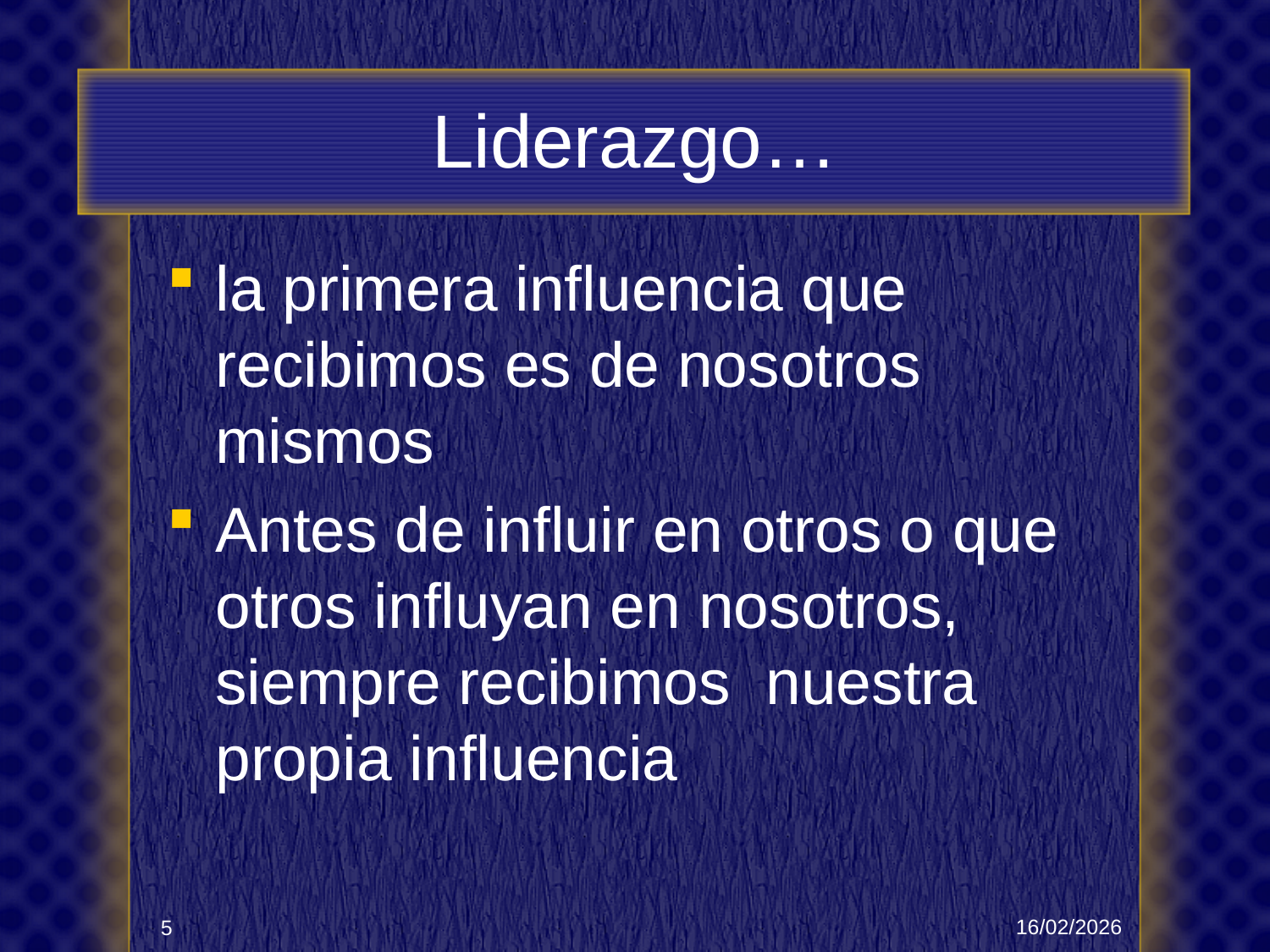

# Liderazgo…
la primera influencia que recibimos es de nosotros mismos
Antes de influir en otros o que otros influyan en nosotros, siempre recibimos  nuestra propia influencia
16/02/2026
5